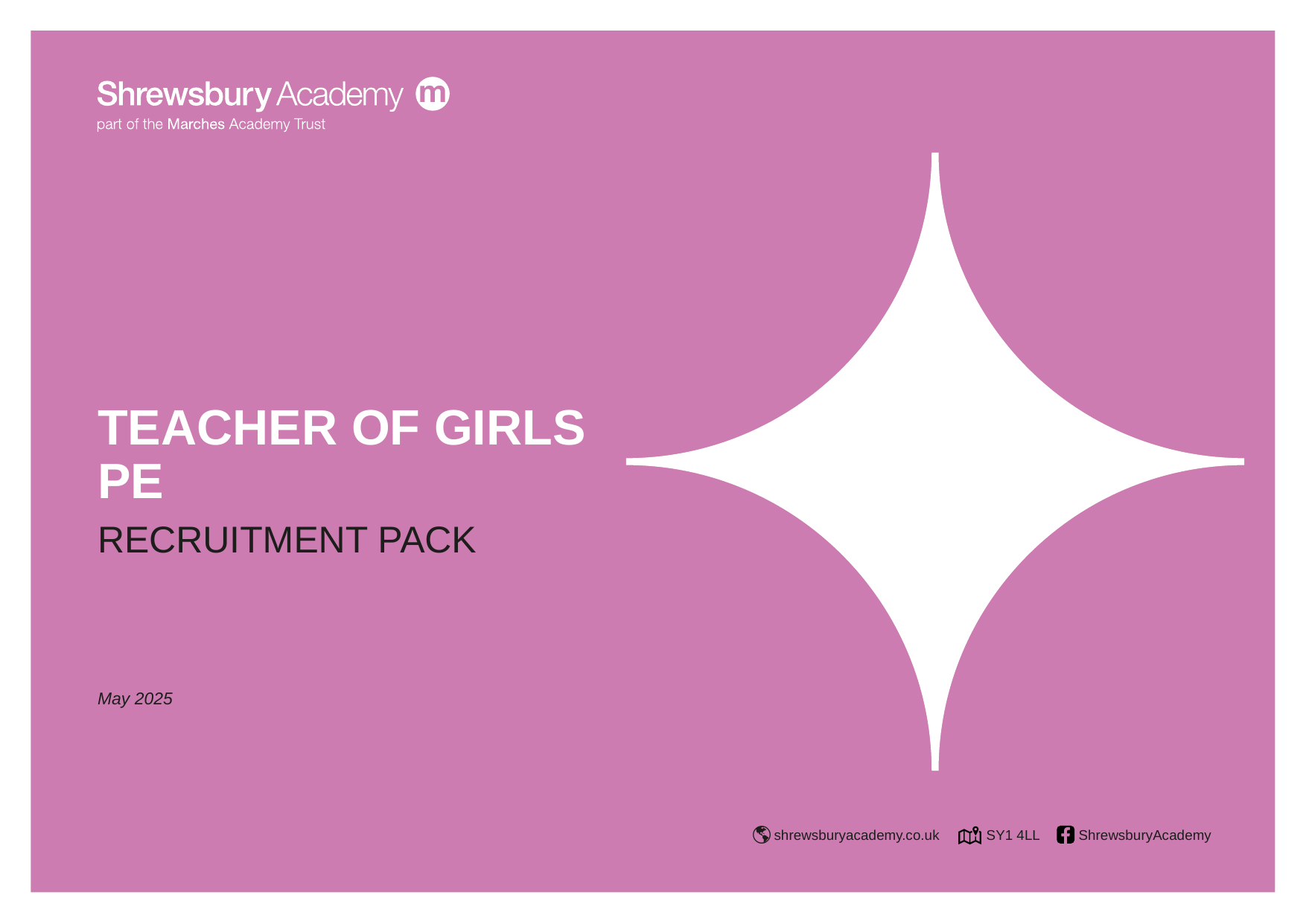

# TEACHER OF GIRLS PE
Recruitment pack
May 2025